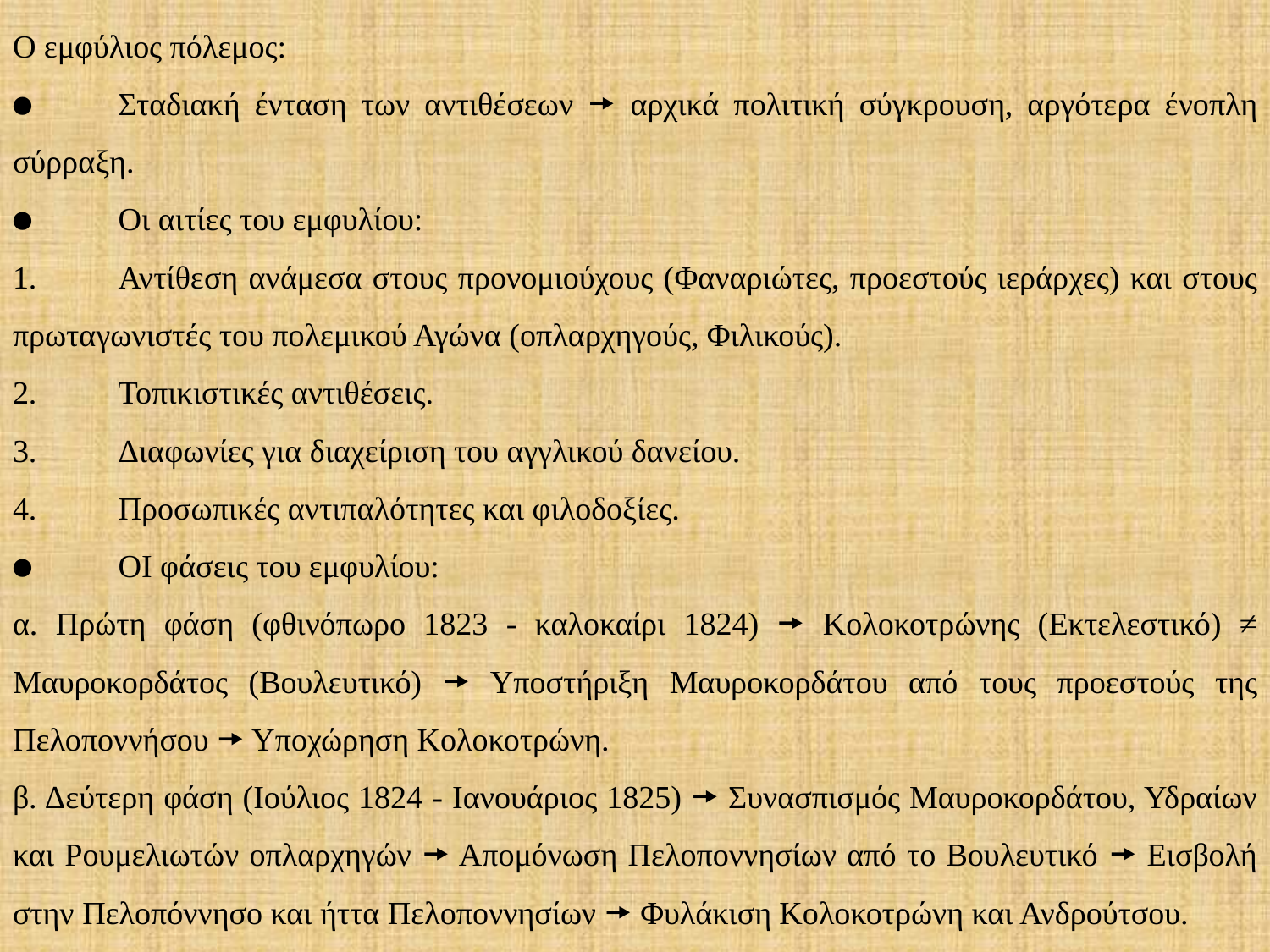

Ο εμφύλιος πόλεμος:
⚫	Σταδιακή ένταση των αντιθέσεων 🠚 αρχικά πολιτική σύγκρουση, αργότερα ένοπλη σύρραξη.
⚫	Οι αιτίες του εμφυλίου:
1.	Αντίθεση ανάμεσα στους προνομιούχους (Φαναριώτες, προεστούς ιεράρχες) και στους πρωταγωνιστές του πολεμικού Αγώνα (οπλαρχηγούς, Φιλικούς).
2.	Τοπικιστικές αντιθέσεις.
3.	Διαφωνίες για διαχείριση του αγγλικού δανείου.
4.	Προσωπικές αντιπαλότητες και φιλοδοξίες.
⚫	ΟΙ φάσεις του εμφυλίου:
α. Πρώτη φάση (φθινόπωρο 1823 - καλοκαίρι 1824) 🠚 Κολοκοτρώνης (Εκτελεστικό) ≠ Μαυροκορδάτος (Βουλευτικό) 🠚 Υποστήριξη Μαυροκορδάτου από τους προεστούς της Πελοποννήσου 🠚 Υποχώρηση Κολοκοτρώνη.
β. Δεύτερη φάση (Ιούλιος 1824 - Ιανουάριος 1825) 🠚 Συνασπισμός Μαυροκορδάτου, Υδραίων και Ρουμελιωτών οπλαρχηγών 🠚 Απομόνωση Πελοποννησίων από το Βουλευτικό 🠚 Εισβολή στην Πελοπόννησο και ήττα Πελοποννησίων 🠚 Φυλάκιση Κολοκοτρώνη και Ανδρούτσου.